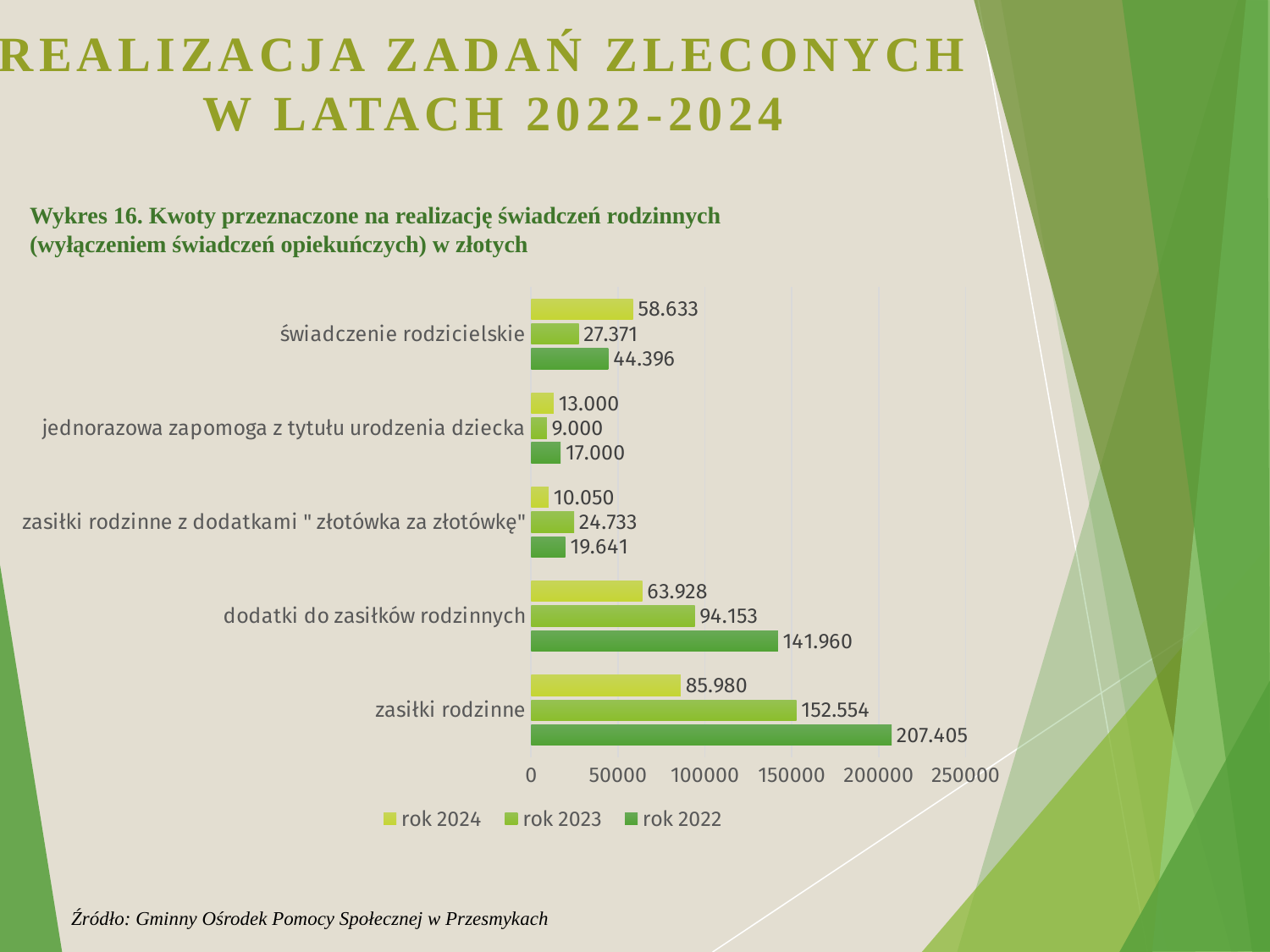

# REALIZACJA ZADAŃ ZLECONYCH W LATACH 2022-2024
Wykres 16. Kwoty przeznaczone na realizację świadczeń rodzinnych
(wyłączeniem świadczeń opiekuńczych) w złotych

### Chart

| Category | rok 2022 | rok 2023 | rok 2024 |
|---|---|---|---|
| zasiłki rodzinne | 207405.0 | 152554.0 | 85980.0 |
| dodatki do zasiłków rodzinnych | 141960.0 | 94153.0 | 63928.0 |
| zasiłki rodzinne z dodatkami " złotówka za złotówkę" | 19641.0 | 24733.0 | 10050.0 |
| jednorazowa zapomoga z tytułu urodzenia dziecka | 17000.0 | 9000.0 | 13000.0 |
| świadczenie rodzicielskie | 44396.0 | 27371.0 | 58633.0 |
Źródło: Gminny Ośrodek Pomocy Społecznej w Przesmykach